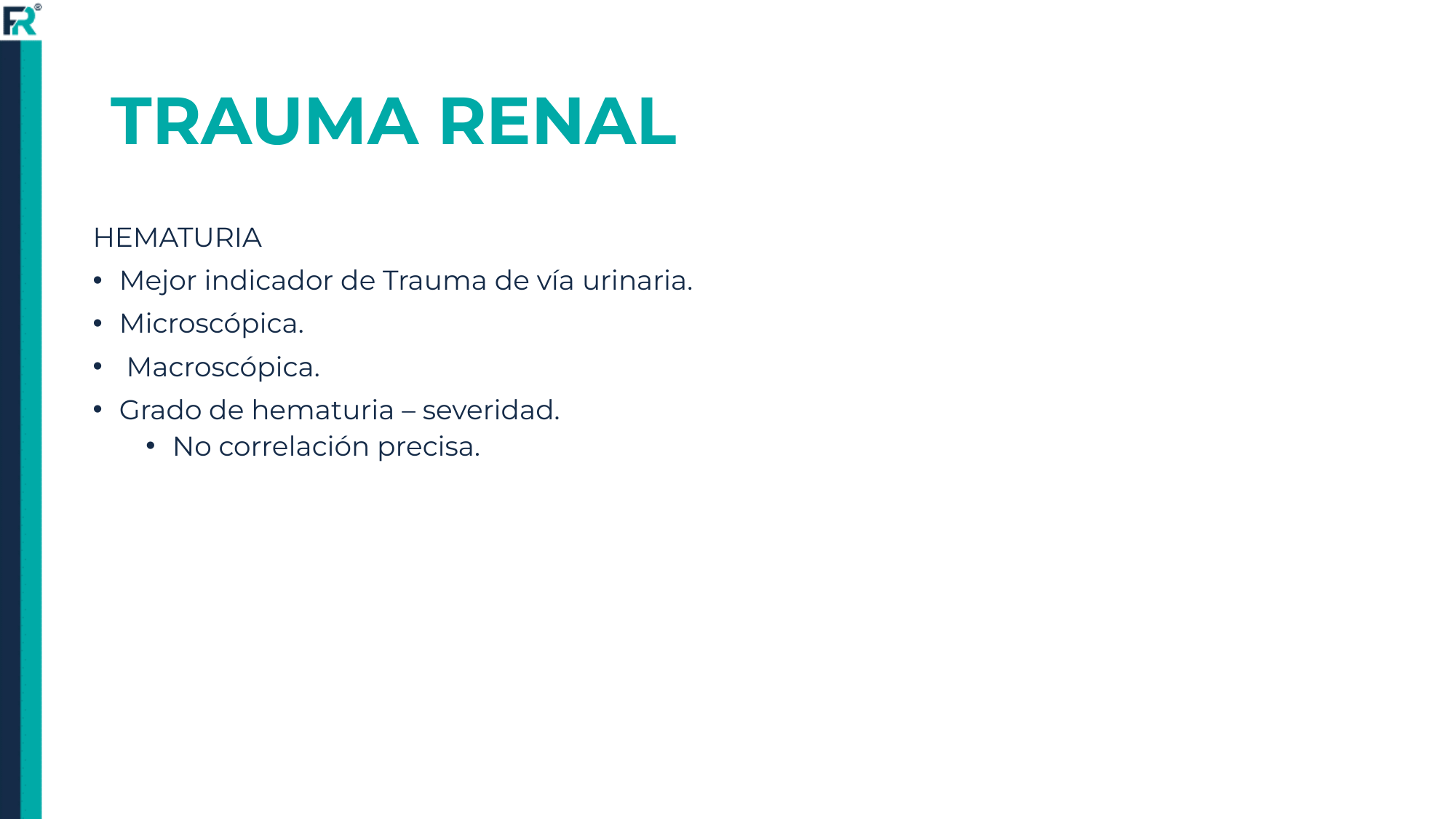

# TRAUMA RENAL
HEMATURIA
Mejor indicador de Trauma de vía urinaria.
Microscópica.
 Macroscópica.
Grado de hematuria – severidad.
No correlación precisa.